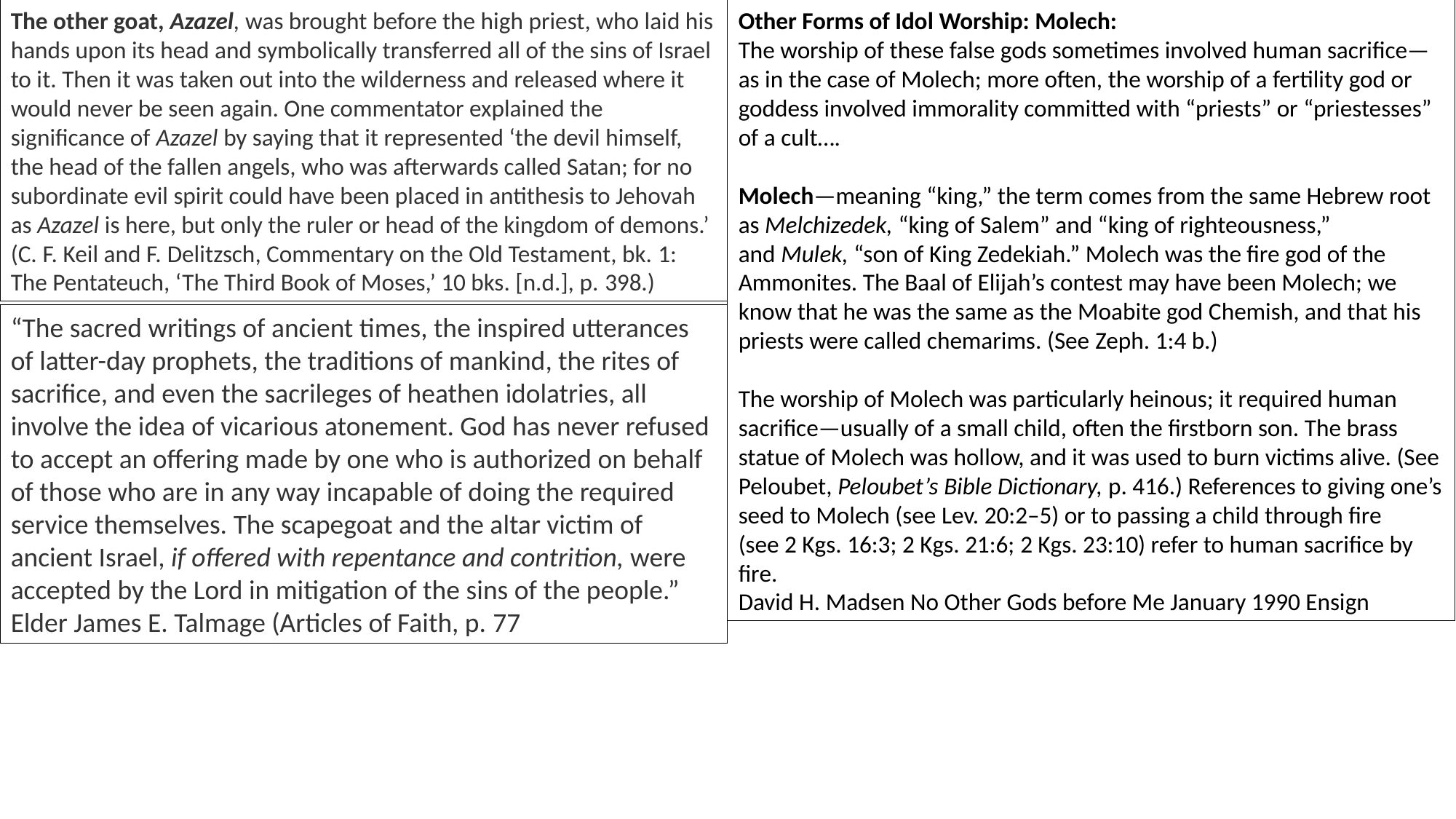

The other goat, Azazel, was brought before the high priest, who laid his hands upon its head and symbolically transferred all of the sins of Israel to it. Then it was taken out into the wilderness and released where it would never be seen again. One commentator explained the significance of Azazel by saying that it represented ‘the devil himself, the head of the fallen angels, who was afterwards called Satan; for no subordinate evil spirit could have been placed in antithesis to Jehovah as Azazel is here, but only the ruler or head of the kingdom of demons.’ (C. F. Keil and F. Delitzsch, Commentary on the Old Testament, bk. 1: The Pentateuch, ‘The Third Book of Moses,’ 10 bks. [n.d.], p. 398.)
Other Forms of Idol Worship: Molech:
The worship of these false gods sometimes involved human sacrifice—as in the case of Molech; more often, the worship of a fertility god or goddess involved immorality committed with “priests” or “priestesses” of a cult….

Molech—meaning “king,” the term comes from the same Hebrew root as Melchizedek, “king of Salem” and “king of righteousness,” and Mulek, “son of King Zedekiah.” Molech was the fire god of the Ammonites. The Baal of Elijah’s contest may have been Molech; we know that he was the same as the Moabite god Chemish, and that his priests were called chemarims. (See Zeph. 1:4 b.)

The worship of Molech was particularly heinous; it required human sacrifice—usually of a small child, often the firstborn son. The brass statue of Molech was hollow, and it was used to burn victims alive. (See Peloubet, Peloubet’s Bible Dictionary, p. 416.) References to giving one’s seed to Molech (see Lev. 20:2–5) or to passing a child through fire (see 2 Kgs. 16:3; 2 Kgs. 21:6; 2 Kgs. 23:10) refer to human sacrifice by fire.
David H. Madsen No Other Gods before Me January 1990 Ensign
“The sacred writings of ancient times, the inspired utterances of latter-day prophets, the traditions of mankind, the rites of sacrifice, and even the sacrileges of heathen idolatries, all involve the idea of vicarious atonement. God has never refused to accept an offering made by one who is authorized on behalf of those who are in any way incapable of doing the required service themselves. The scapegoat and the altar victim of ancient Israel, if offered with repentance and contrition, were accepted by the Lord in mitigation of the sins of the people.” Elder James E. Talmage (Articles of Faith, p. 77